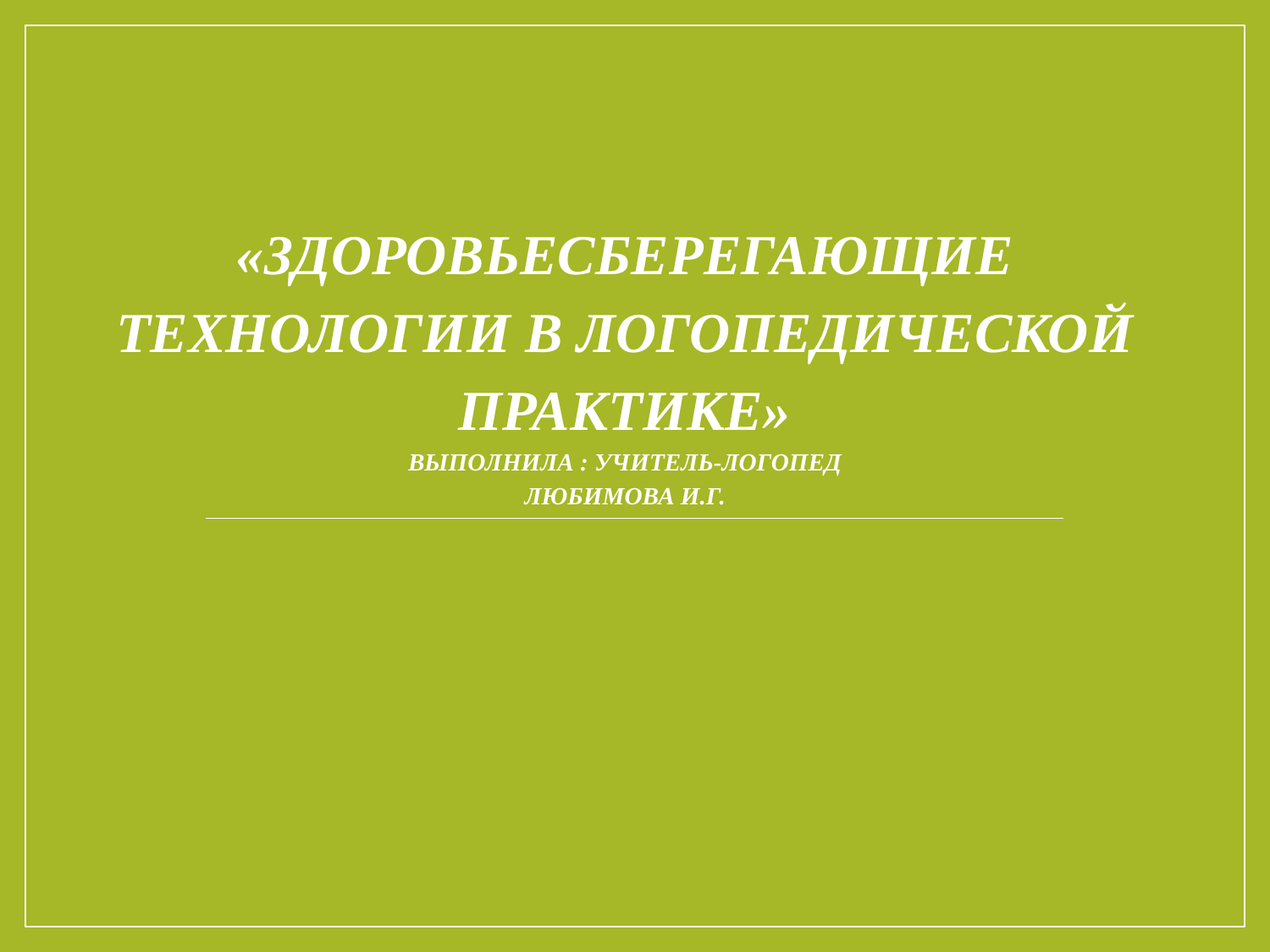

# «ЗДОРОВЬЕСБЕРЕГАЮЩИЕ ТЕХНОЛОГИИ В ЛОГОПЕДИЧЕСКОЙ ПРАКТИКЕ» выполнила : учитель-логопед Любимова И.Г.